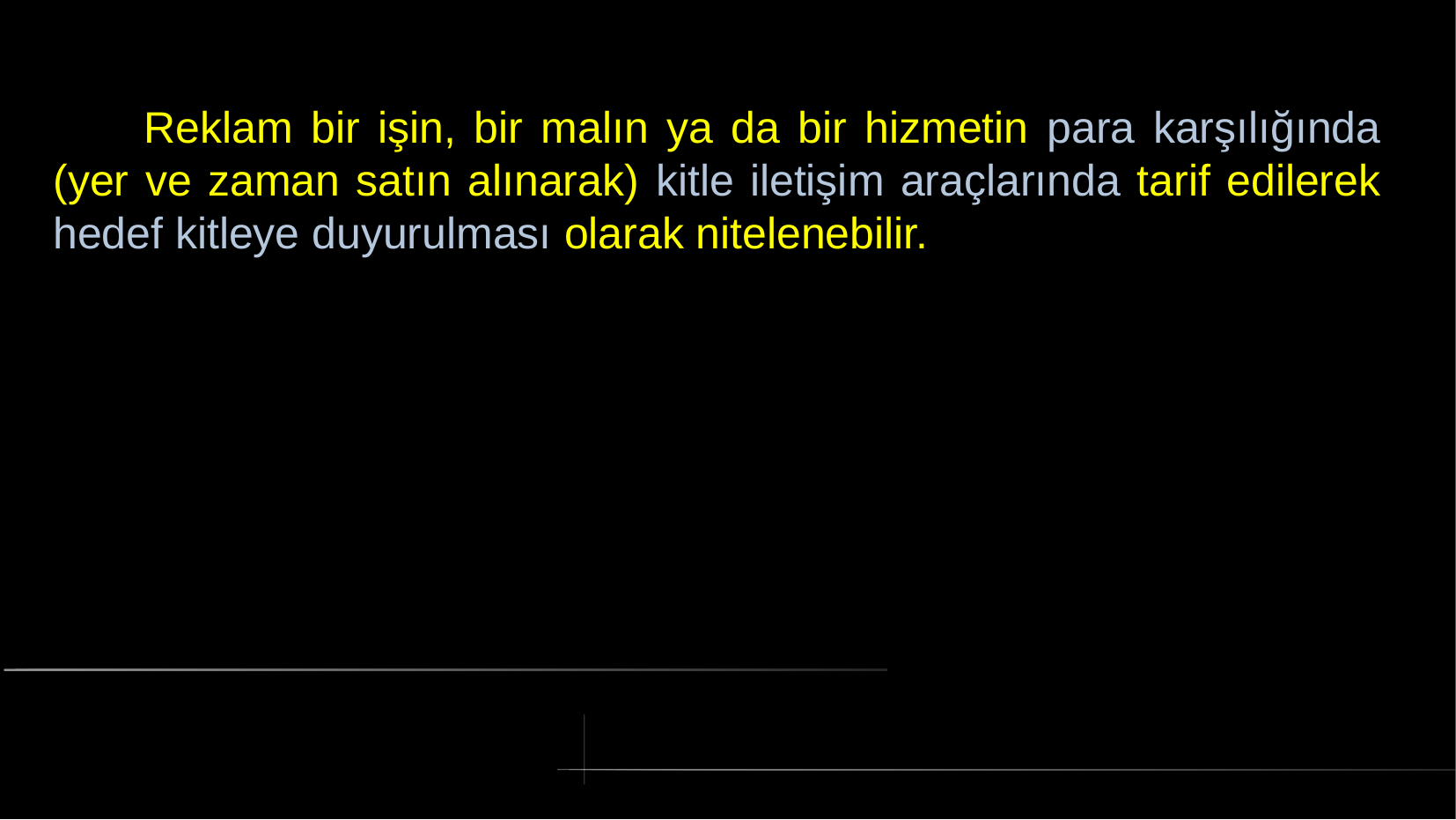

# Reklam bir işin, bir malın ya da bir hizmetin para karşılığında (yer ve zaman satın alınarak) kitle iletişim araçlarında tarif edilerek hedef kitleye duyurulması olarak nitelenebilir.